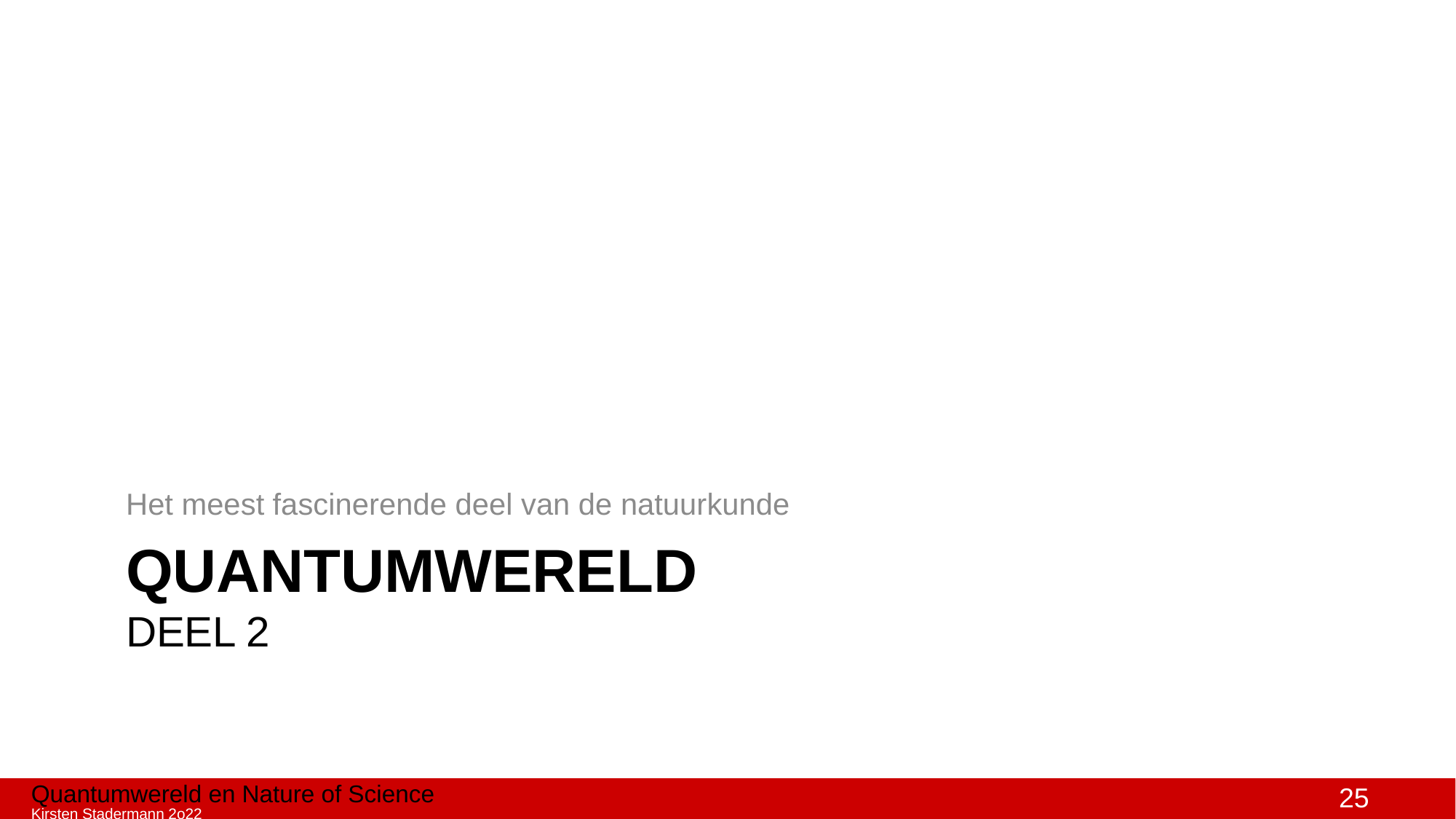

Het meest fascinerende deel van de natuurkunde
# Quantumwereld deel 2